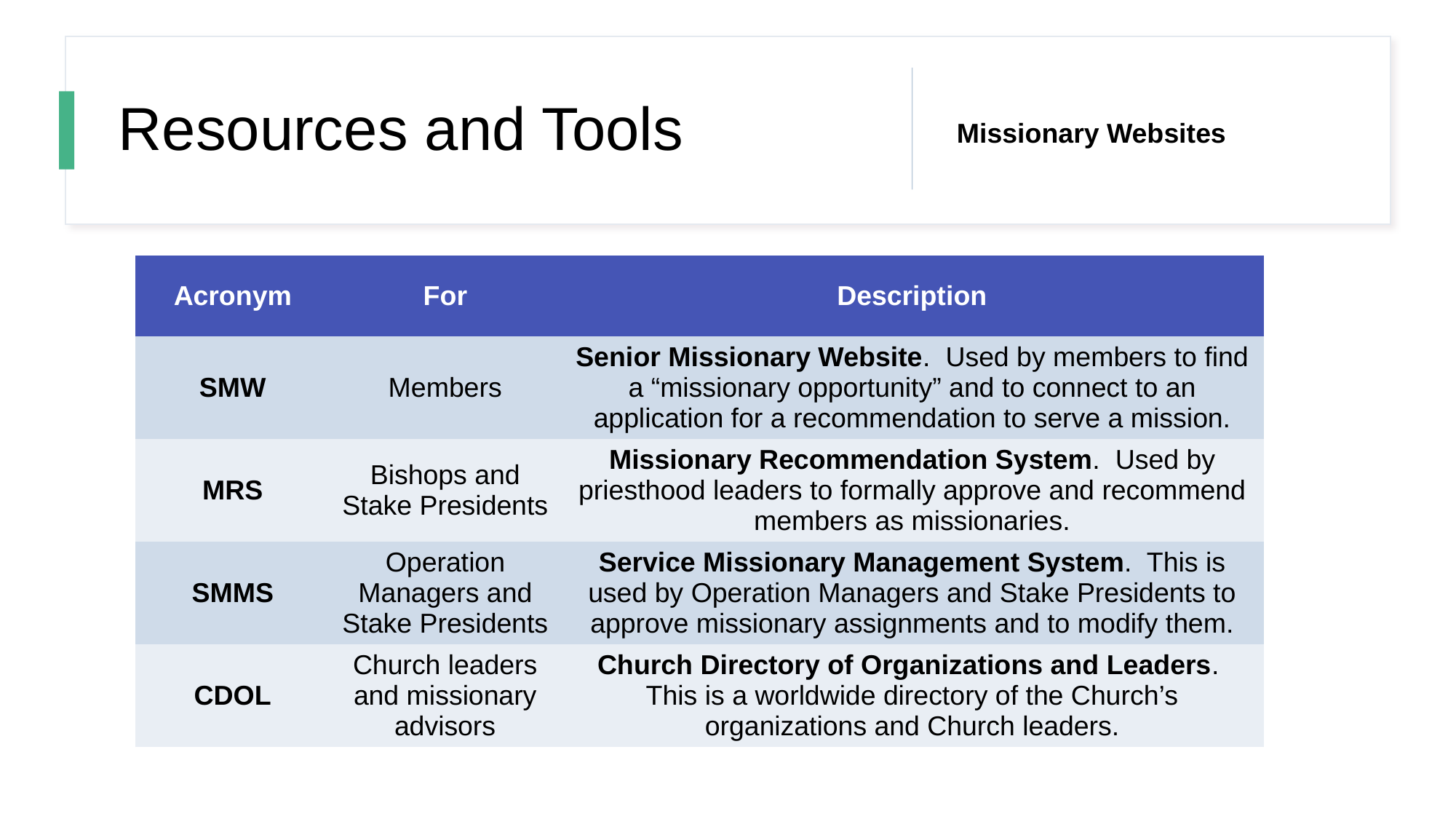

# Resources and Tools
Missionary Websites

| Acronym | For | Description |
| --- | --- | --- |
| SMW | Members | Senior Missionary Website.  Used by members to find a “missionary opportunity” and to connect to an application for a recommendation to serve a mission. |
| MRS | Bishops and Stake Presidents | Missionary Recommendation System. Used by priesthood leaders to formally approve and recommend members as missionaries. |
| SMMS | Operation Managers and Stake Presidents | Service Missionary Management System. This is used by Operation Managers and Stake Presidents to approve missionary assignments and to modify them. |
| CDOL | Church leaders and missionary advisors | Church Directory of Organizations and Leaders. This is a worldwide directory of the Church’s organizations and Church leaders. |